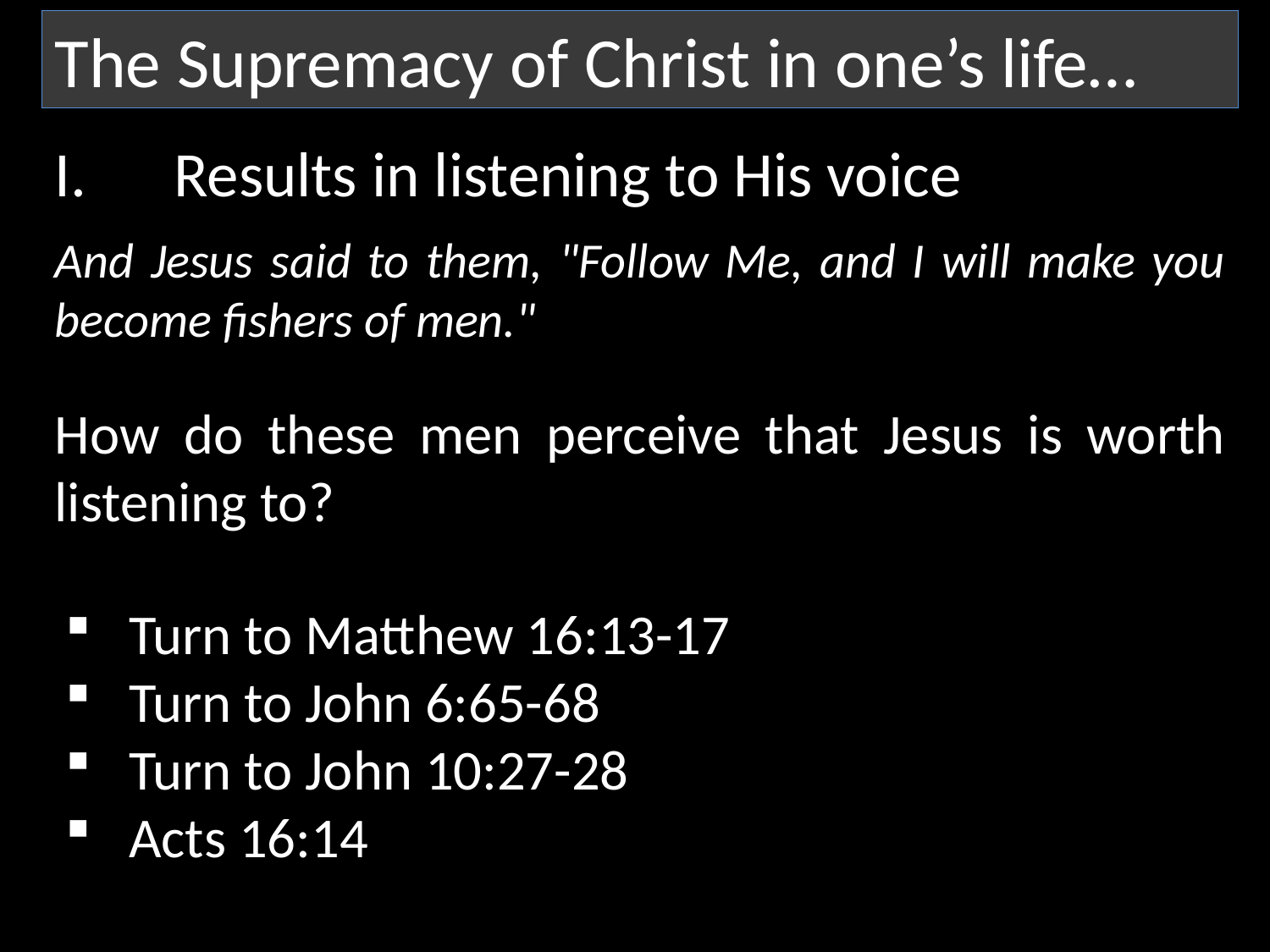

The Supremacy of Christ in one’s life…
Results in listening to His voice
And Jesus said to them, "Follow Me, and I will make you become fishers of men."
How do these men perceive that Jesus is worth listening to?
Turn to Matthew 16:13-17
Turn to John 6:65-68
Turn to John 10:27-28
Acts 16:14